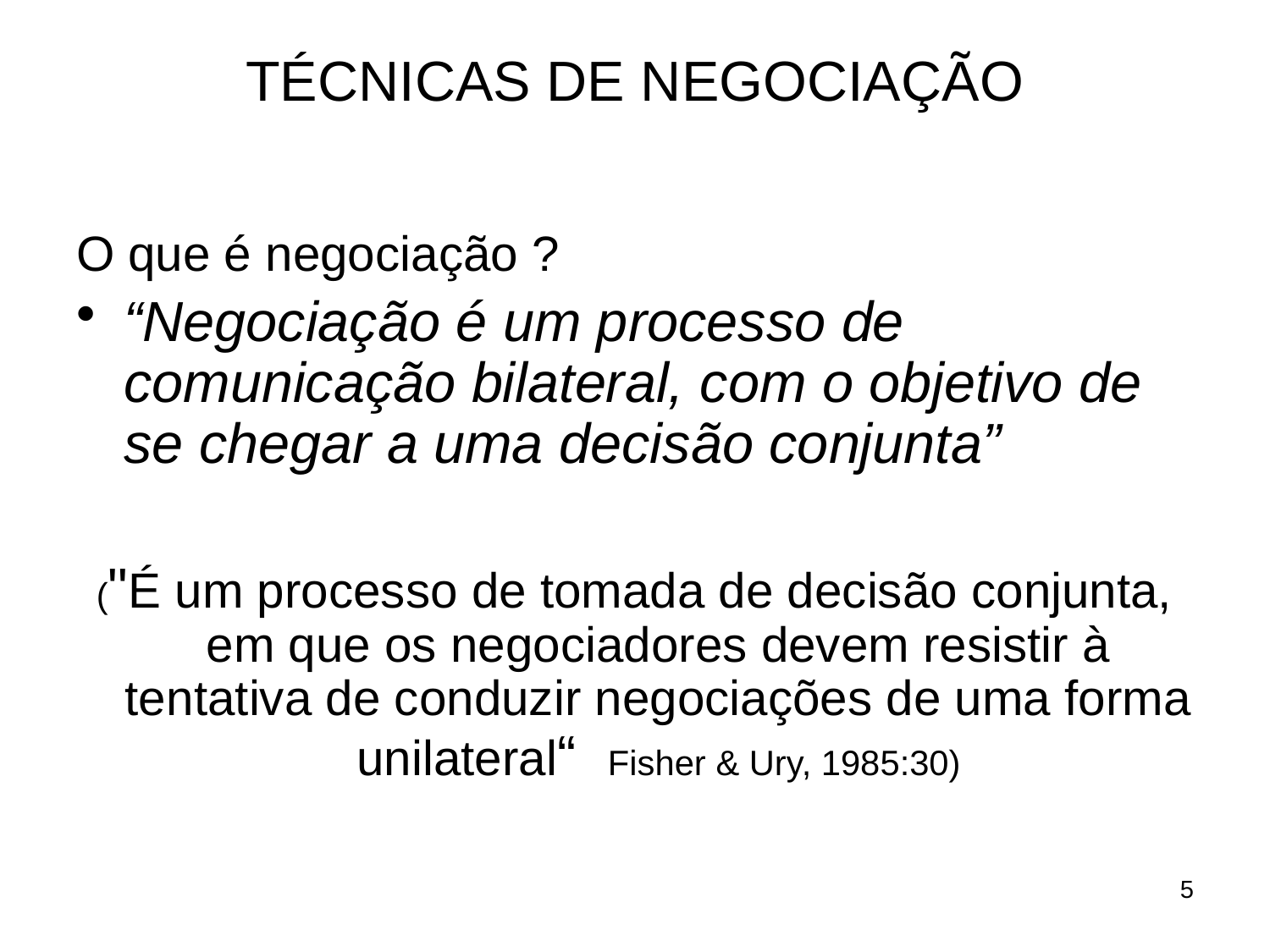

# TÉCNICAS DE NEGOCIAÇÃO
O que é negociação ?
“Negociação é um processo de comunicação bilateral, com o objetivo de se chegar a uma decisão conjunta”

("É um processo de tomada de decisão conjunta, em que os negociadores devem resistir à tentativa de conduzir negociações de uma forma unilateral“  Fisher & Ury, 1985:30)

5